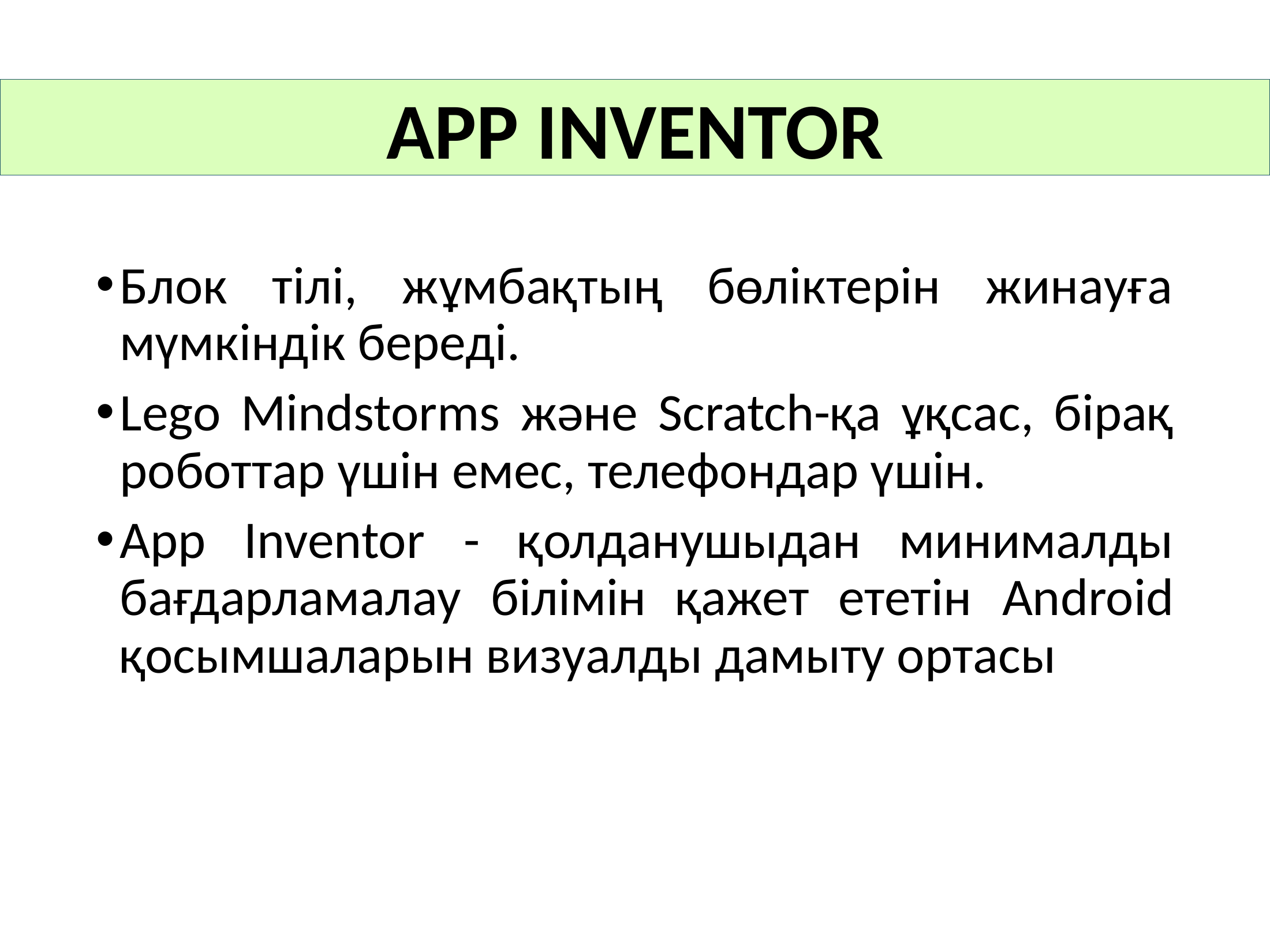

APP INVENTOR
Блок тілі, жұмбақтың бөліктерін жинауға мүмкіндік береді.
Lego Mindstorms және Scratch-қа ұқсас, бірақ роботтар үшін емес, телефондар үшін.
App Inventor - қолданушыдан минималды бағдарламалау білімін қажет ететін Android қосымшаларын визуалды дамыту ортасы